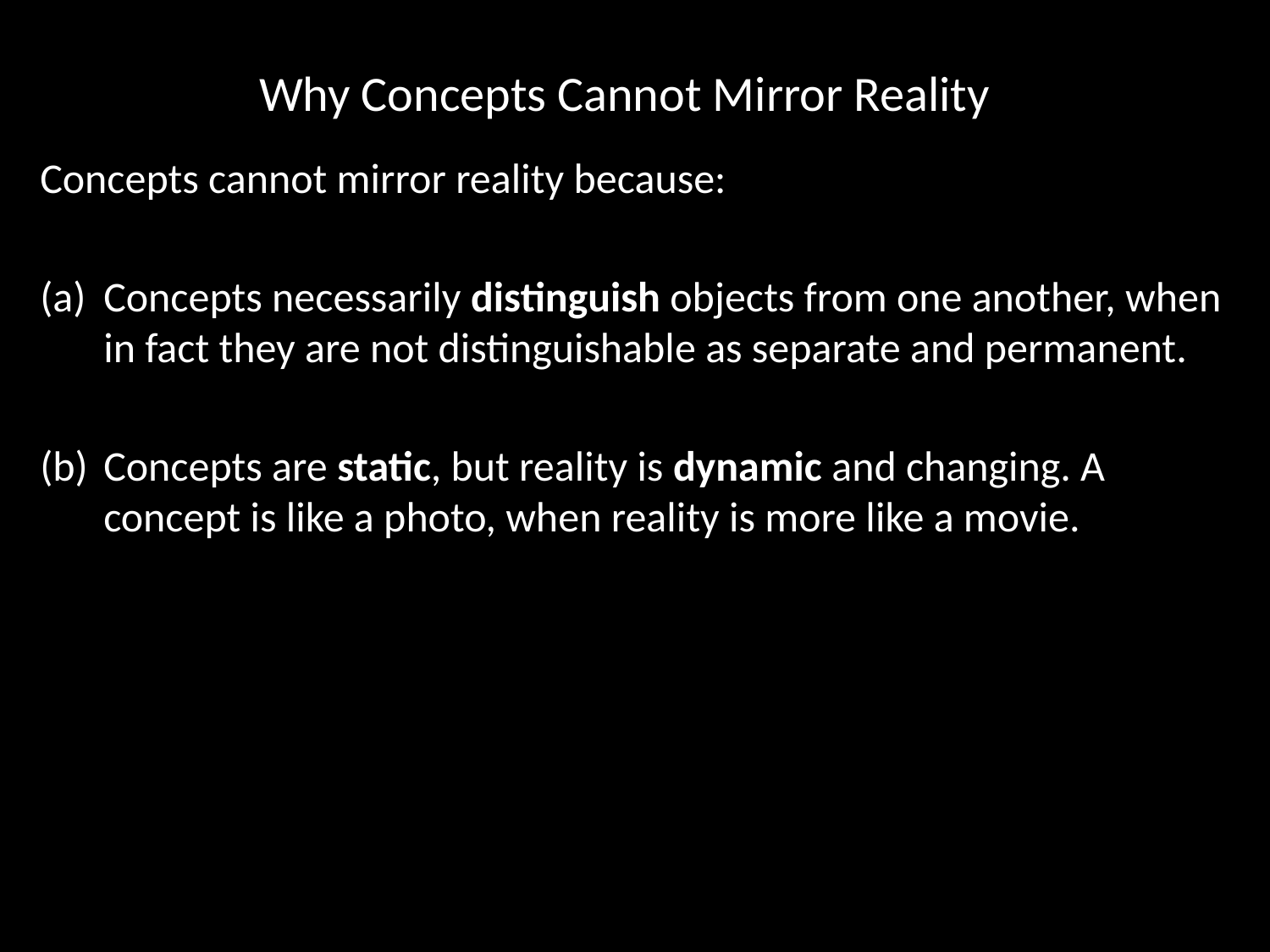

# Why Concepts Cannot Mirror Reality
Concepts cannot mirror reality because:

Concepts necessarily distinguish objects from one another, when in fact they are not distinguishable as separate and permanent.

Concepts are static, but reality is dynamic and changing. A concept is like a photo, when reality is more like a movie.